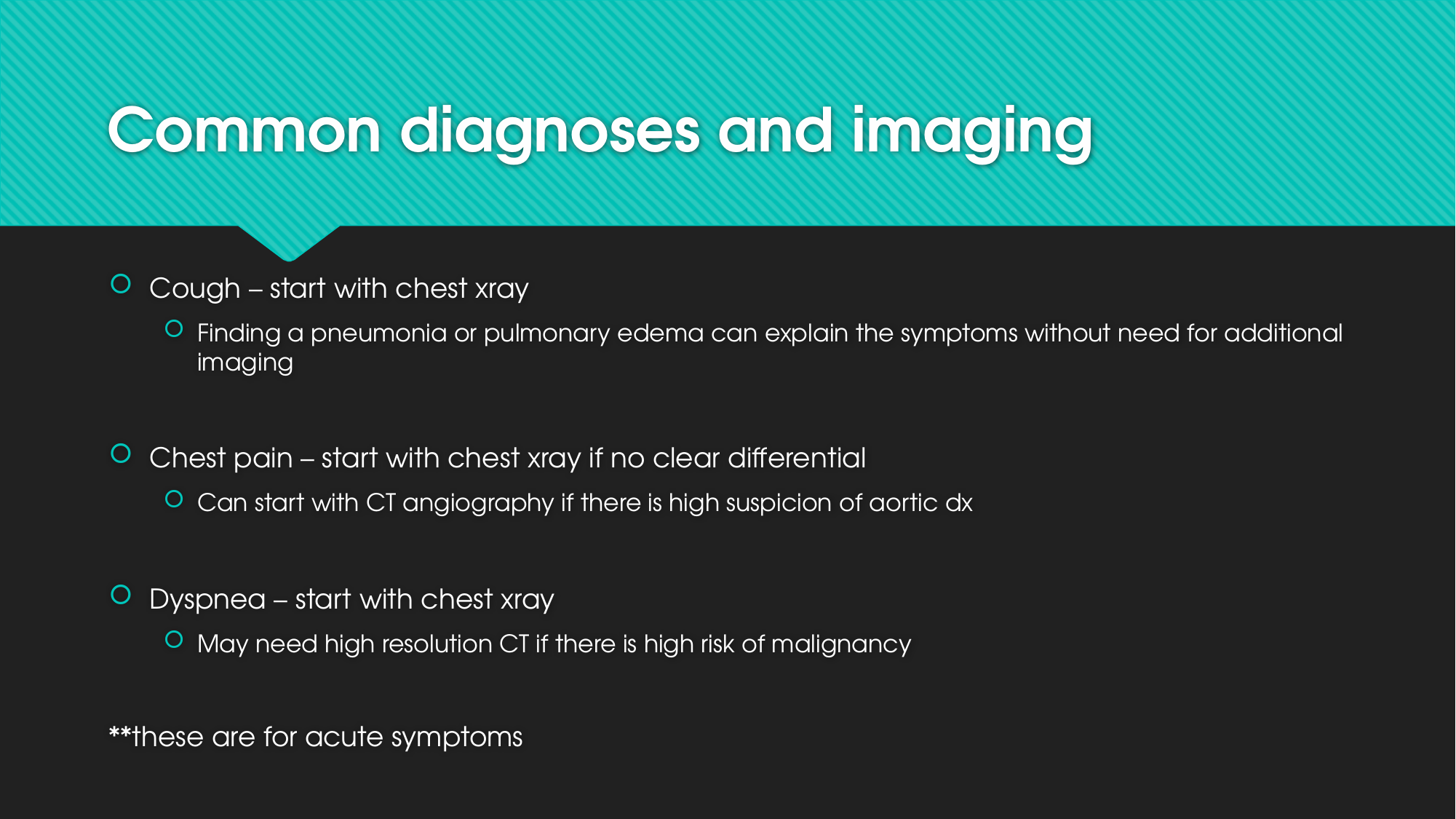

# Common diagnoses and imaging
Cough – start with chest xray
Finding a pneumonia or pulmonary edema can explain the symptoms without need for additional imaging

Chest pain – start with chest xray if no clear differential
Can start with CT angiography if there is high suspicion of aortic dx

Dyspnea – start with chest xray
May need high resolution CT if there is high risk of malignancy

**these are for acute symptoms